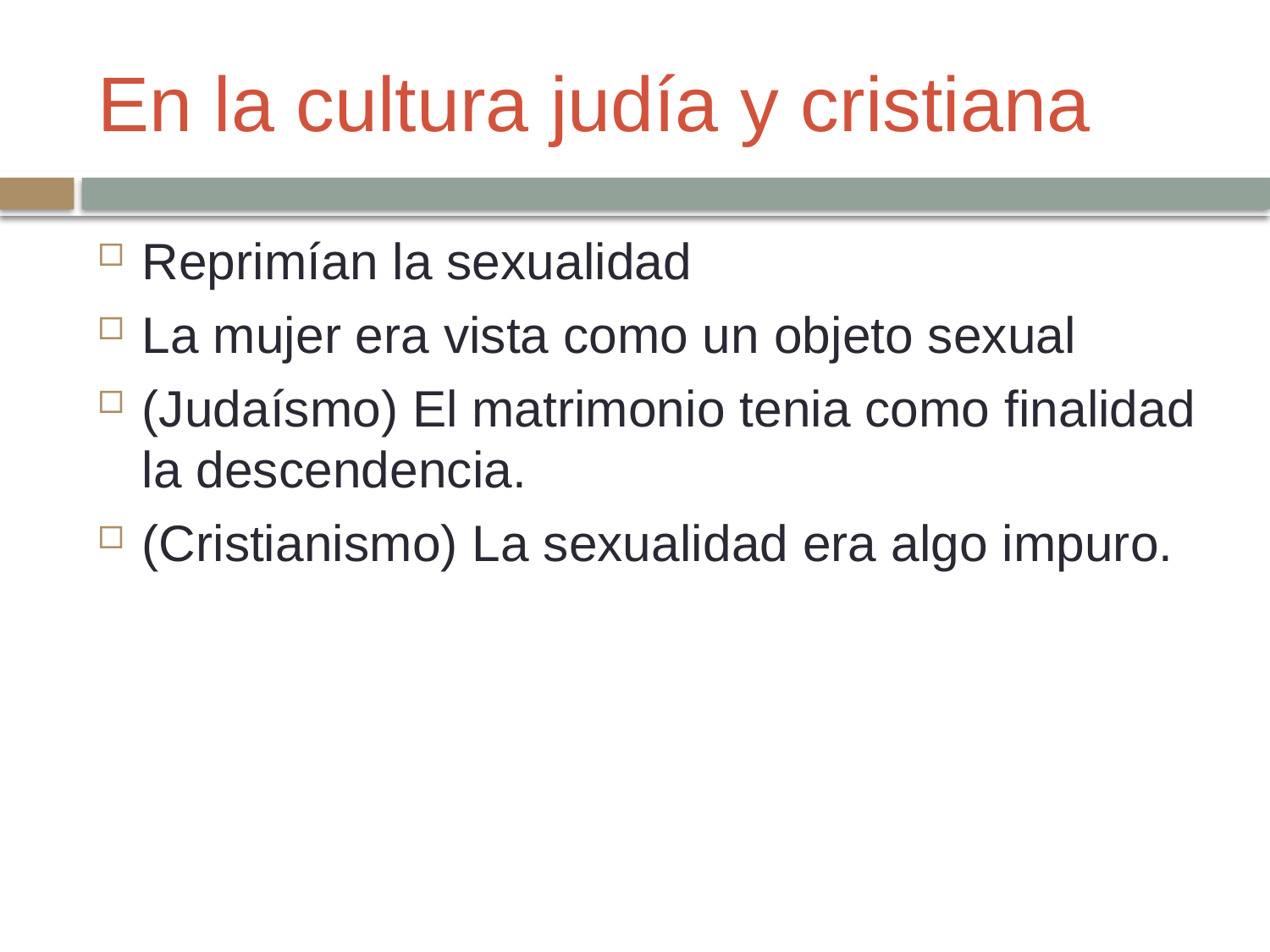

# En la cultura judía y cristiana
Reprimían la sexualidad
La mujer era vista como un objeto sexual
(Judaísmo) El matrimonio tenia como finalidad la descendencia.
(Cristianismo) La sexualidad era algo impuro.